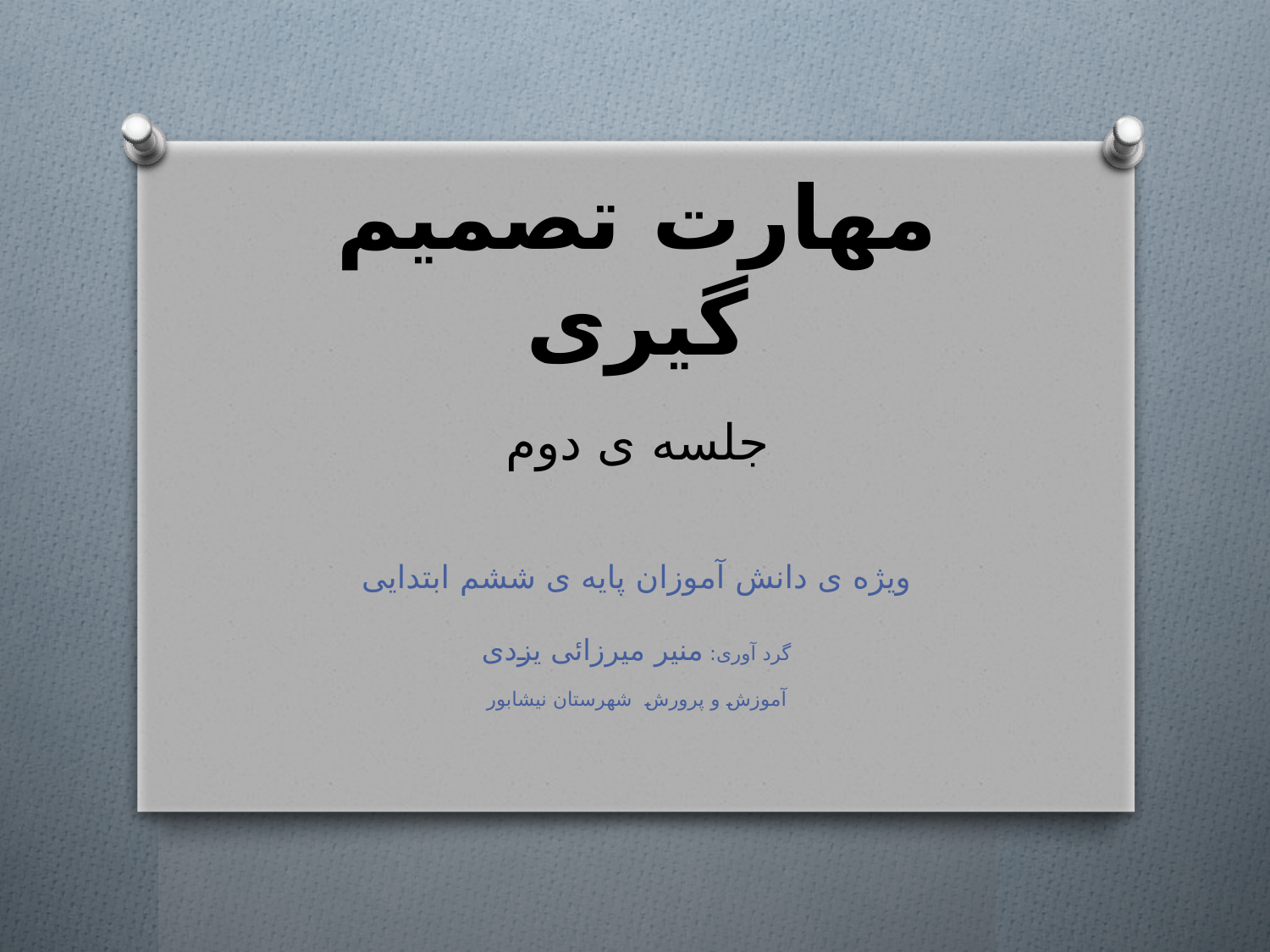

# مهارت تصمیم گیری جلسه ی دوم
ویژه ی دانش آموزان پایه ی ششم ابتدایی

گرد آوری: منیر میرزائی یزدی

آموزش و پرورش  شهرستان نیشابور